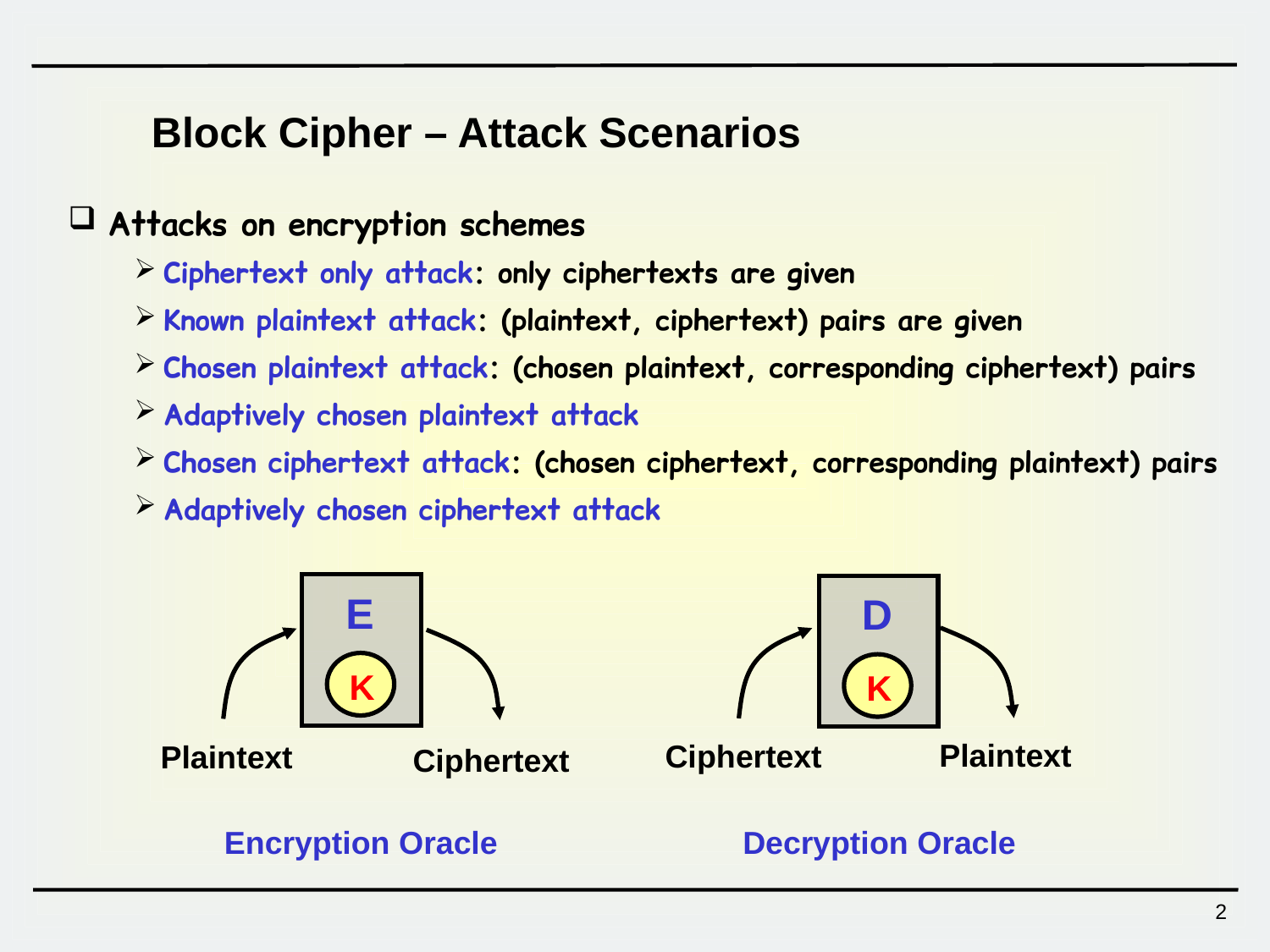

Block Cipher – Attack Scenarios
Attacks on encryption schemes
Ciphertext only attack: only ciphertexts are given
Known plaintext attack: (plaintext, ciphertext) pairs are given
Chosen plaintext attack: (chosen plaintext, corresponding ciphertext) pairs
Adaptively chosen plaintext attack
Chosen ciphertext attack: (chosen ciphertext, corresponding plaintext) pairs
Adaptively chosen ciphertext attack

E
D

K

K
Plaintext
Ciphertext
Plaintext
Ciphertext
Decryption Oracle
Encryption Oracle
2